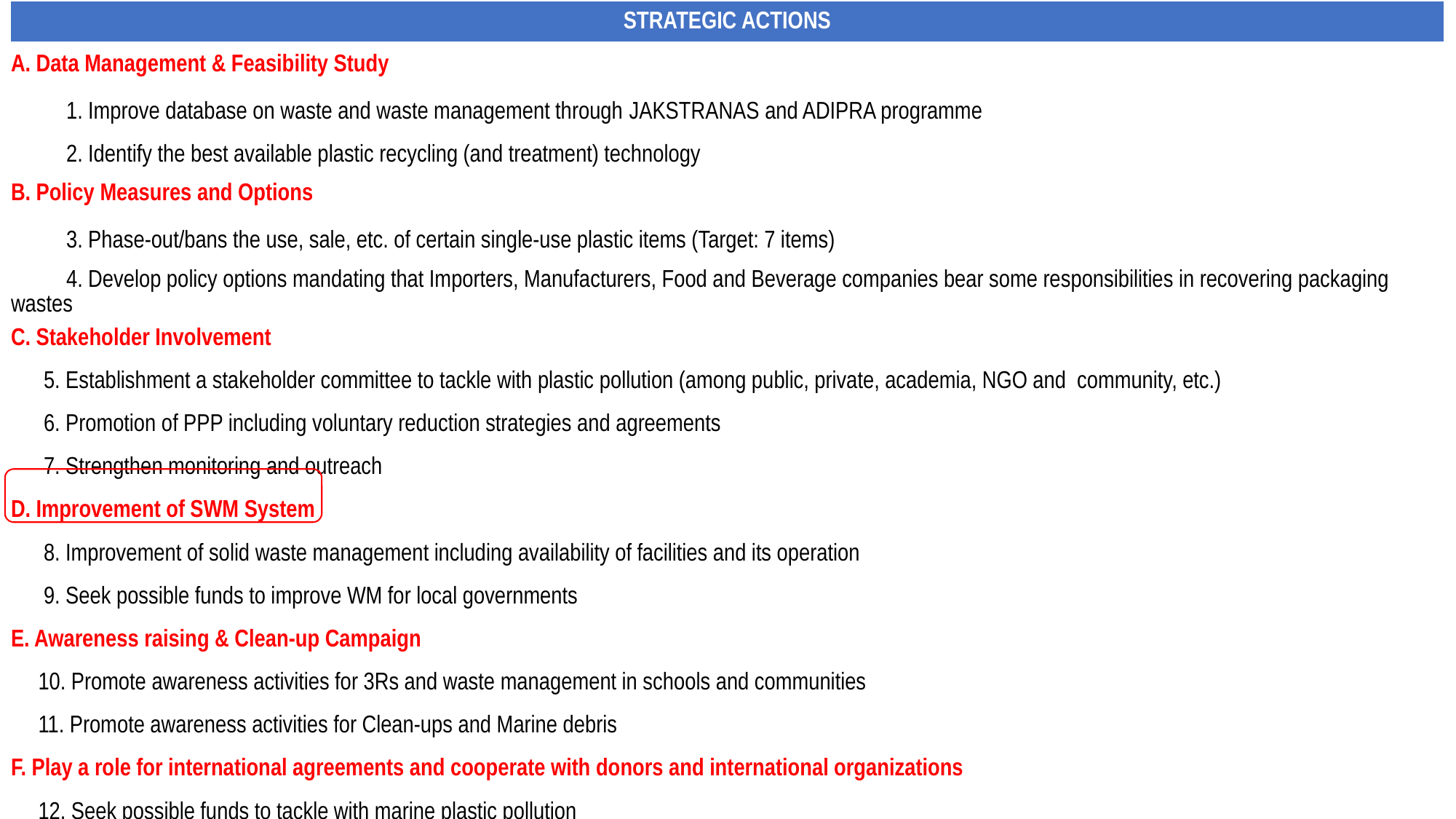

| STRATEGIC ACTIONS |
| --- |
| A. Data Management & Feasibility Study |
| 1. Improve database on waste and waste management through JAKSTRANAS and ADIPRA programme |
| 2. Identify the best available plastic recycling (and treatment) technology |
| B. Policy Measures and Options |
| 3. Phase-out/bans the use, sale, etc. of certain single-use plastic items (Target: 7 items) |
| 4. Develop policy options mandating that Importers, Manufacturers, Food and Beverage companies bear some responsibilities in recovering packaging wastes |
| C. Stakeholder Involvement |
| 5. Establishment a stakeholder committee to tackle with plastic pollution (among public, private, academia, NGO and community, etc.) |
| 6. Promotion of PPP including voluntary reduction strategies and agreements |
| 7. Strengthen monitoring and outreach |
| D. Improvement of SWM System |
| 8. Improvement of solid waste management including availability of facilities and its operation |
| 9. Seek possible funds to improve WM for local governments |
| E. Awareness raising & Clean-up Campaign |
| 10. Promote awareness activities for 3Rs and waste management in schools and communities |
| 11. Promote awareness activities for Clean-ups and Marine debris |
| F. Play a role for international agreements and cooperate with donors and international organizations |
| 12. Seek possible funds to tackle with marine plastic pollution |